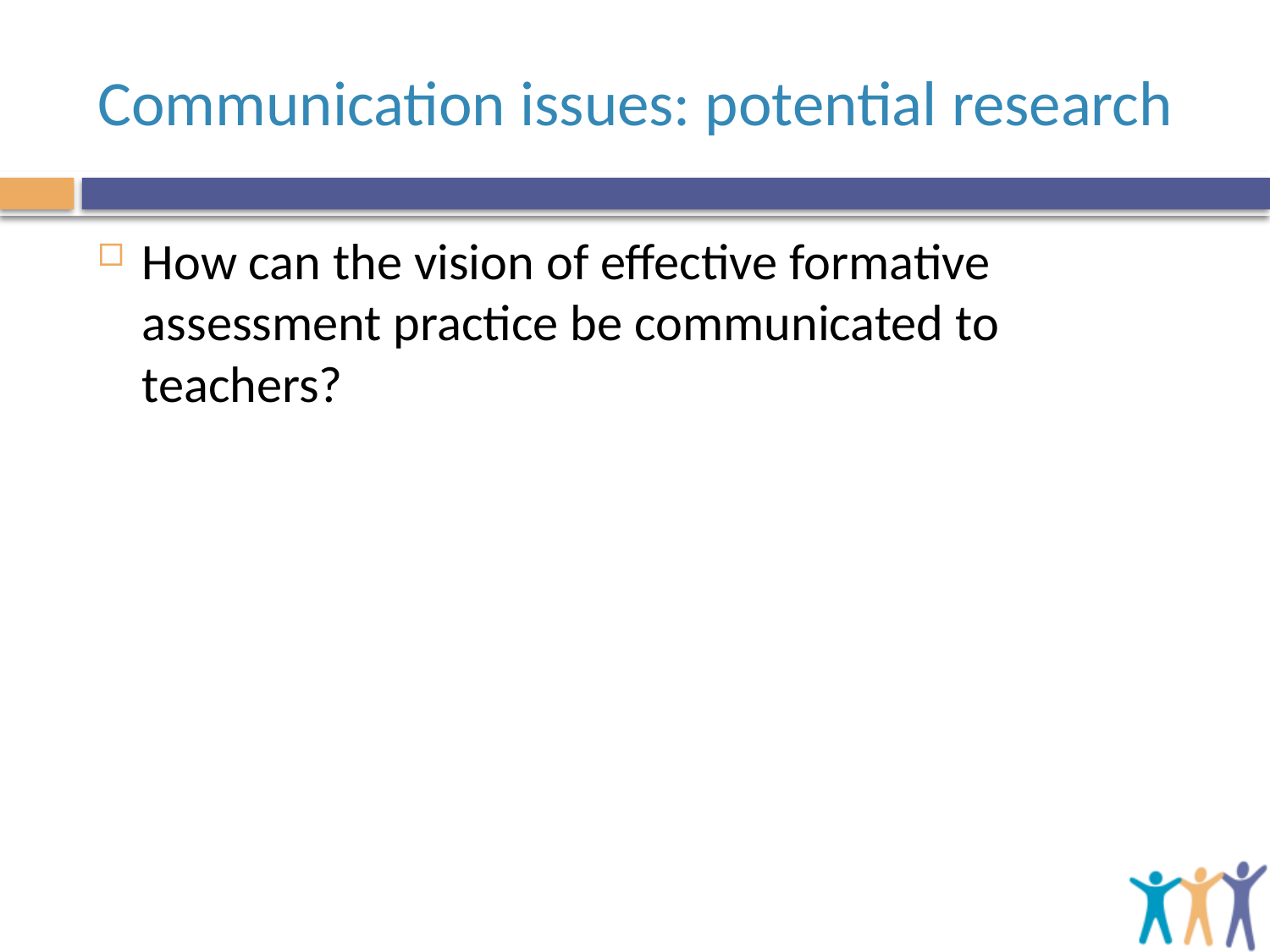

# Communication issues: potential research
How can the vision of effective formative assessment practice be communicated to teachers?